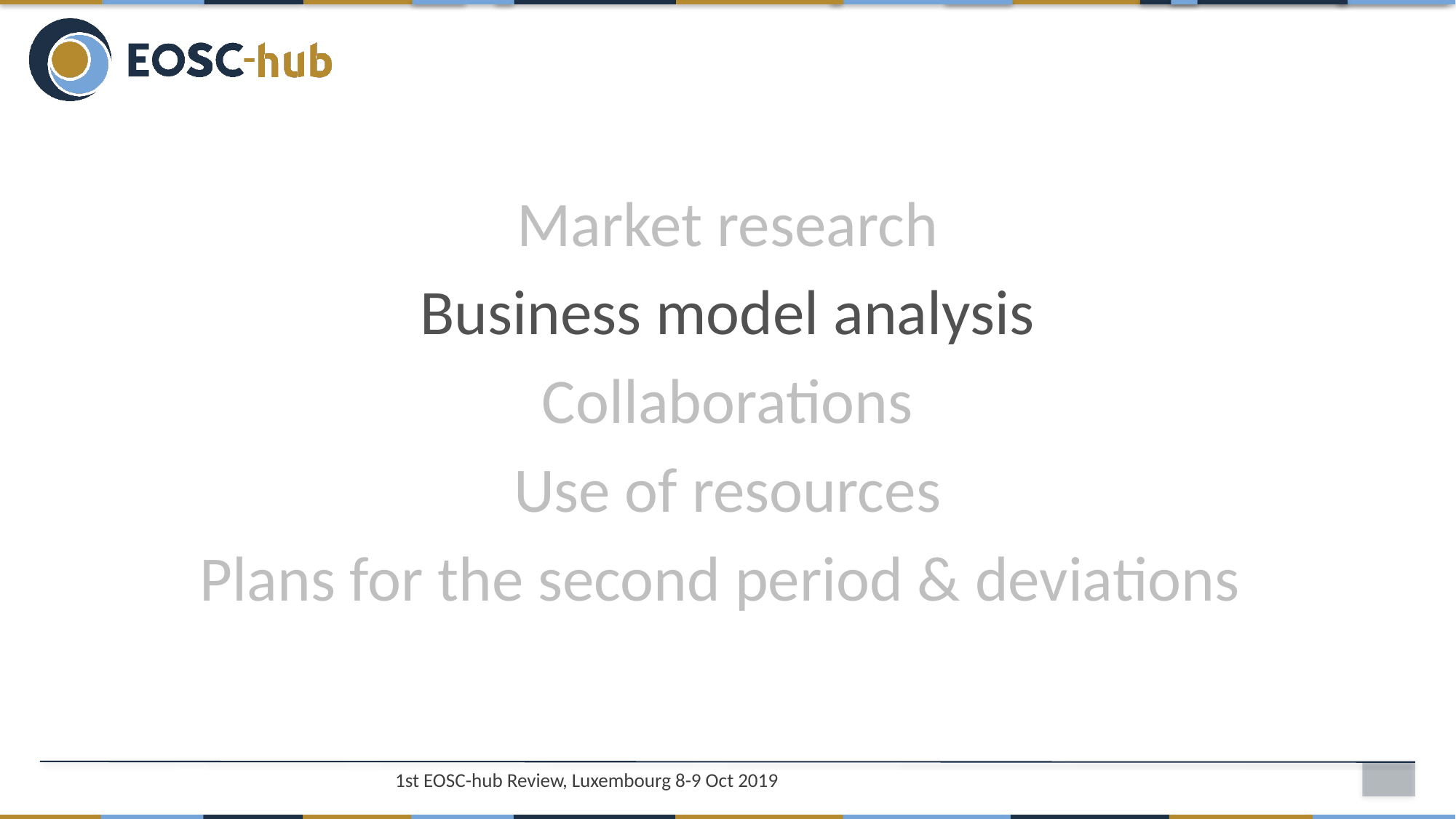

Market research
Business model analysis
Collaborations
Use of resources
Plans for the second period & deviations
1st EOSC-hub Review, Luxembourg 8-9 Oct 2019